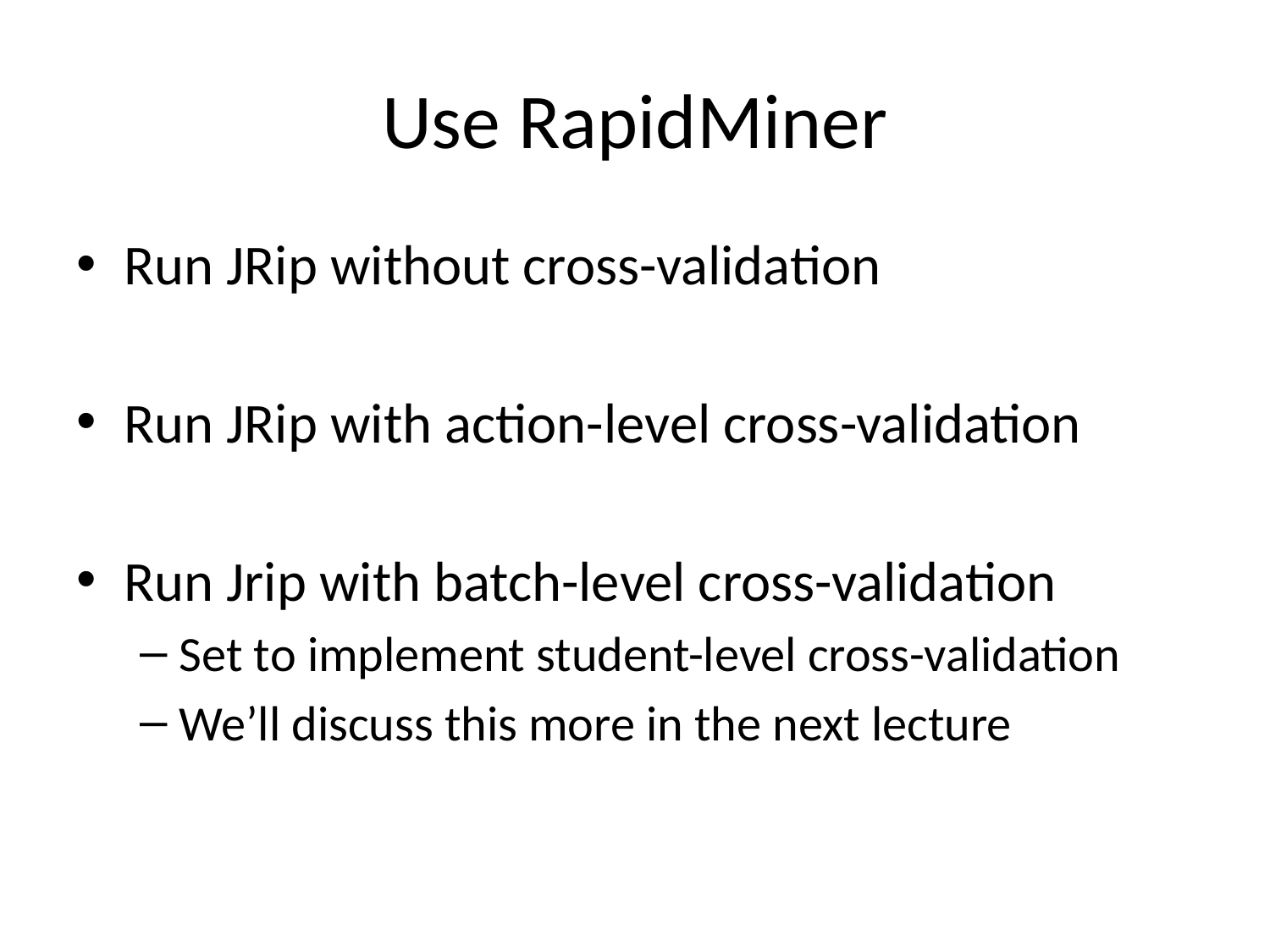

# Use RapidMiner
Run JRip without cross-validation

Run JRip with action-level cross-validation

Run Jrip with batch-level cross-validation
Set to implement student-level cross-validation
We’ll discuss this more in the next lecture